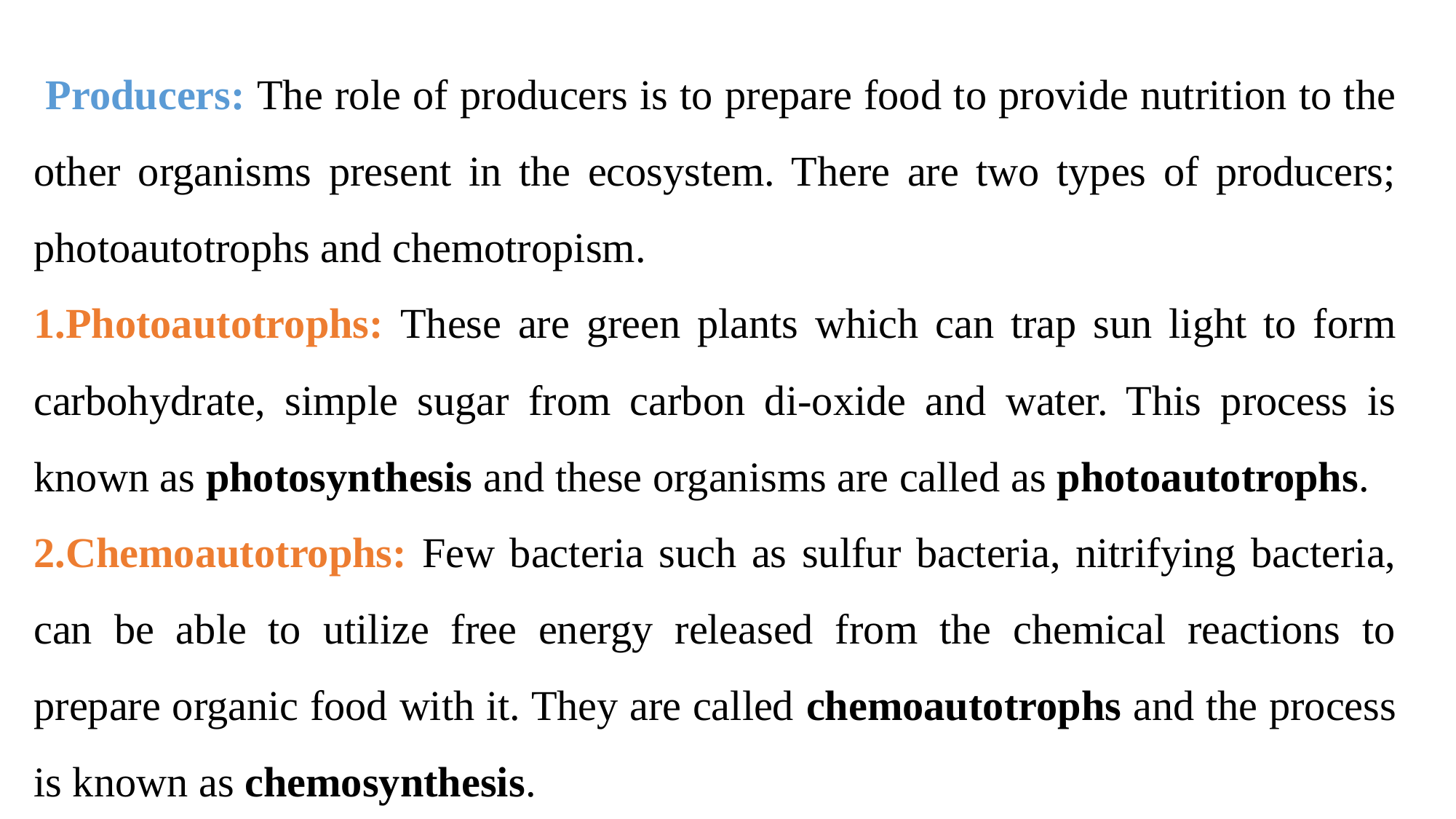

Producers: The role of producers is to prepare food to provide nutrition to the other organisms present in the ecosystem. There are two types of producers; photoautotrophs and chemotropism.
1.Photoautotrophs: These are green plants which can trap sun light to form carbohydrate, simple sugar from carbon di-oxide and water. This process is known as photosynthesis and these organisms are called as photoautotrophs.
2.Chemoautotrophs: Few bacteria such as sulfur bacteria, nitrifying bacteria, can be able to utilize free energy released from the chemical reactions to prepare organic food with it. They are called chemoautotrophs and the process is known as chemosynthesis.